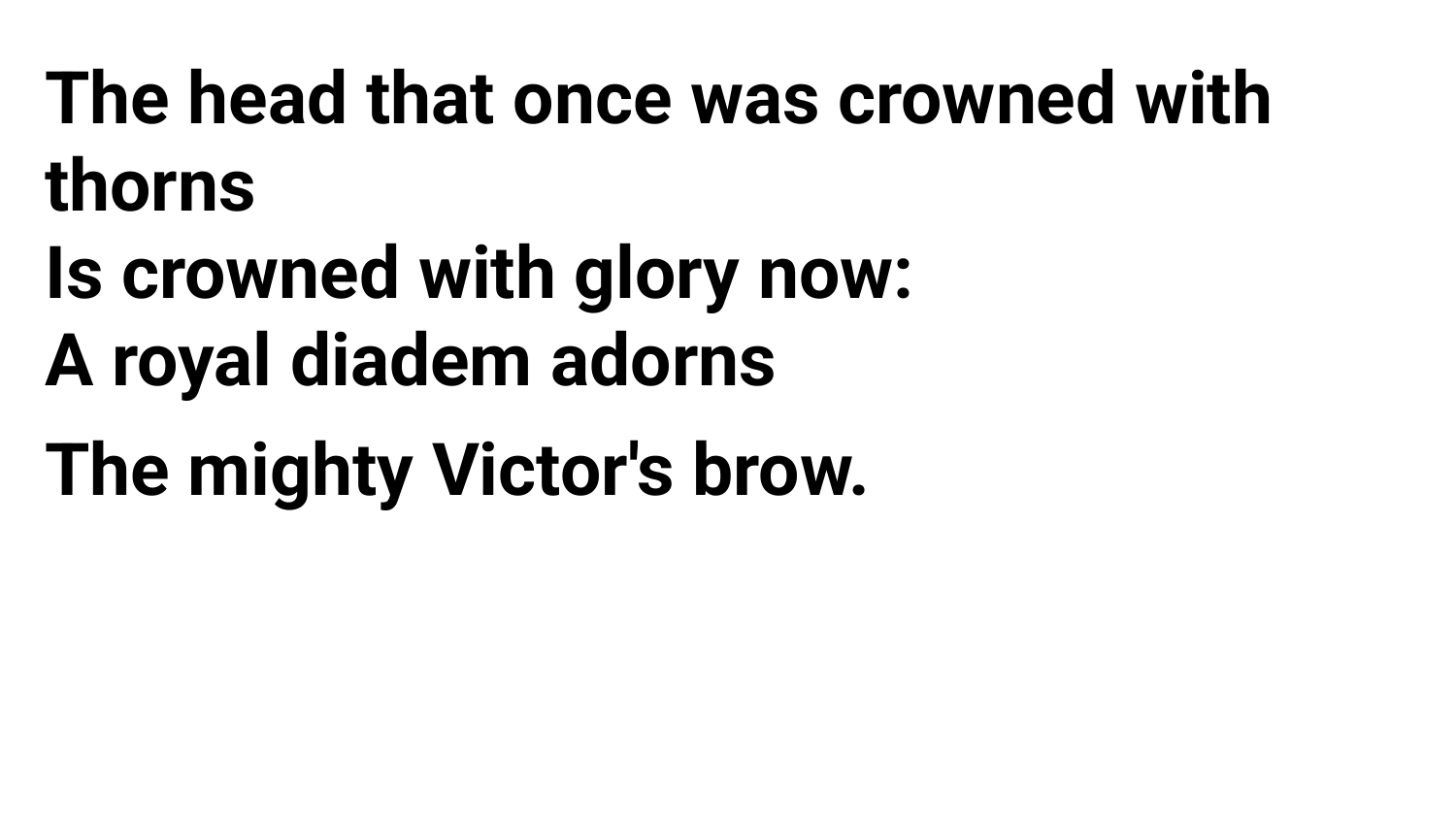

The head that once was crowned with thorns
Is crowned with glory now:
A royal diadem adorns
The mighty Victor's brow.